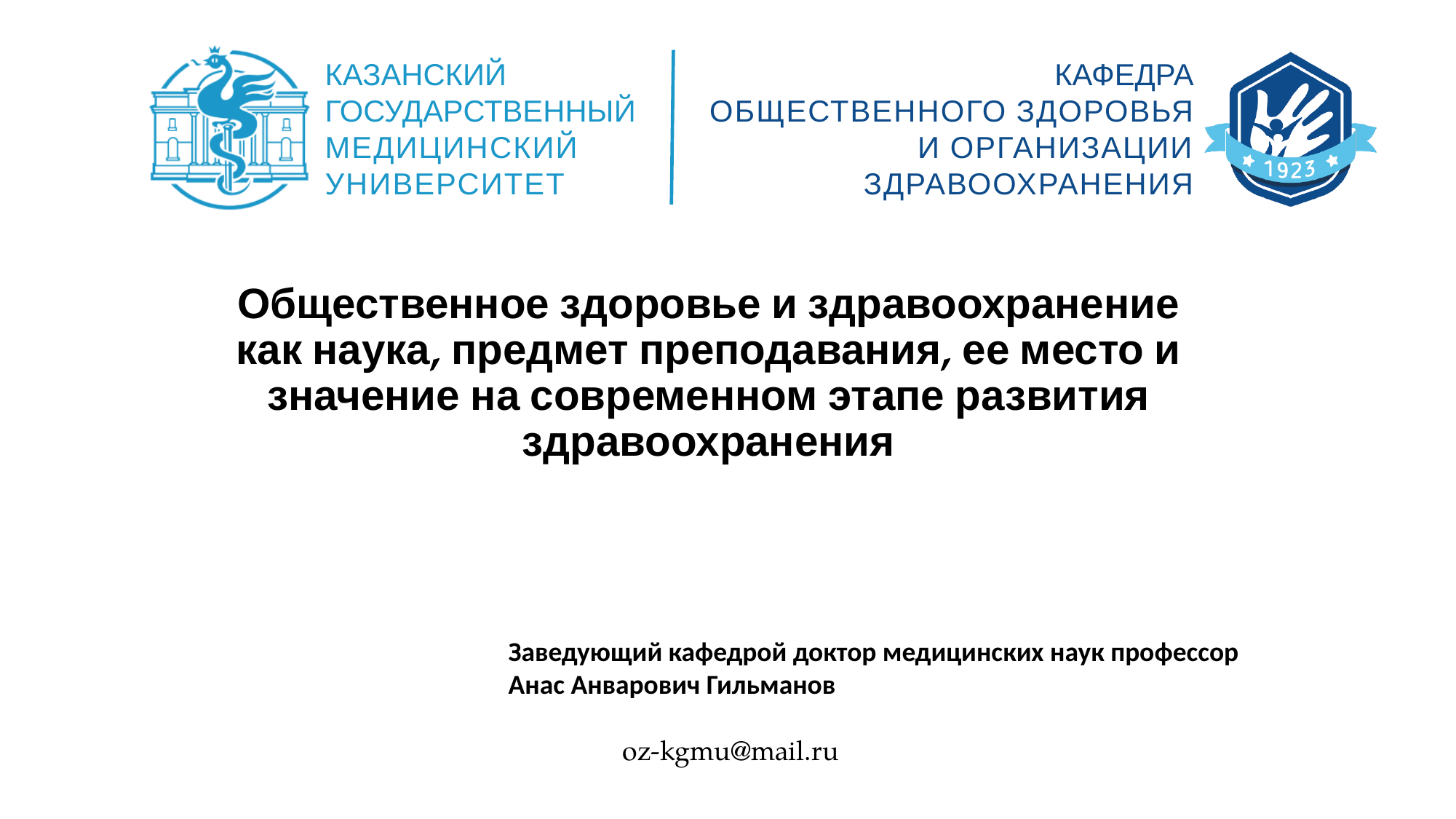

# Общественное здоровье и здравоохранение как наука, предмет преподавания, ее место и значение на современном этапе развития здравоохранения
Заведующий кафедрой доктор медицинских наук профессор
Анас Анварович Гильманов